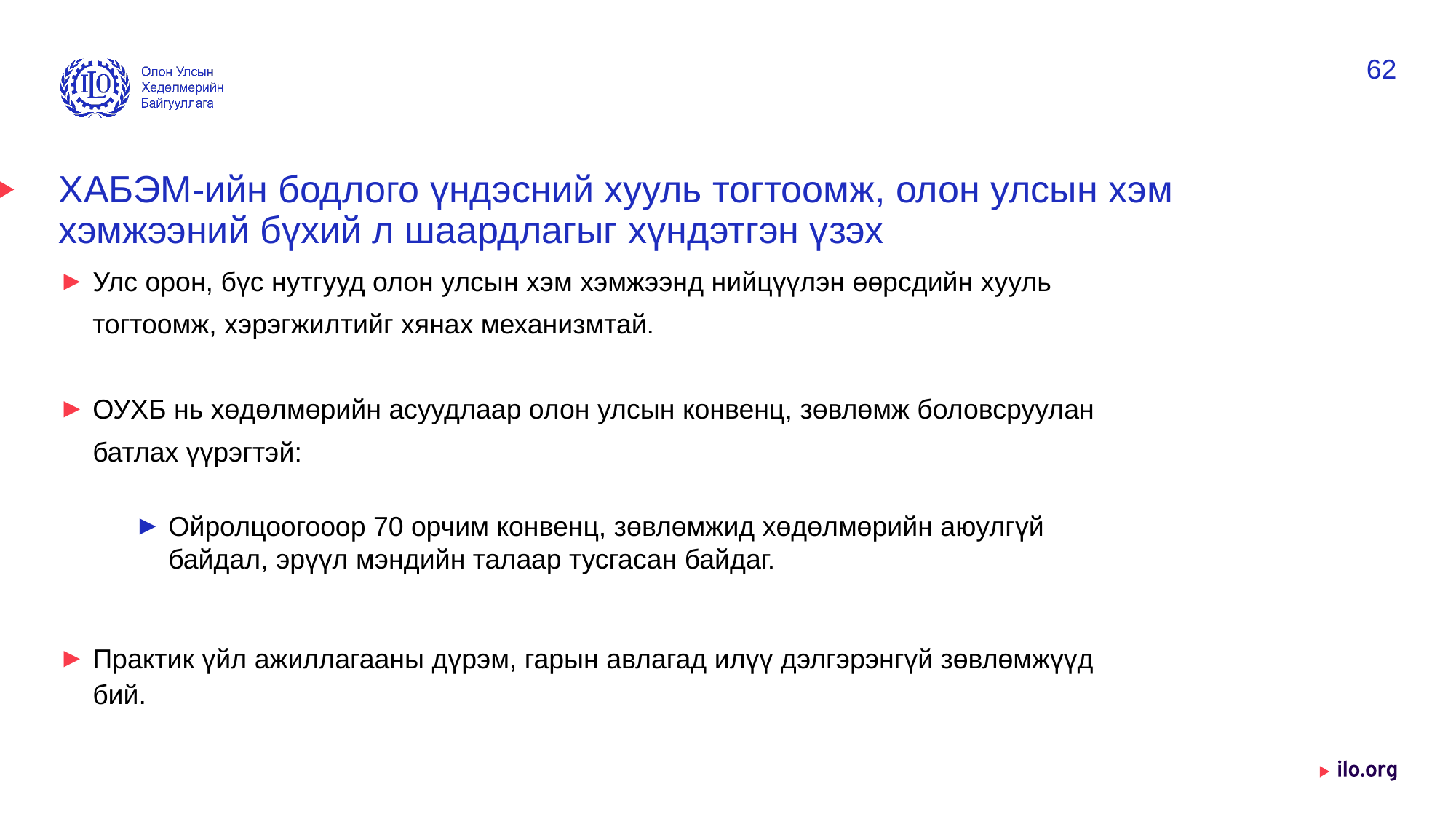

62
# ХАБЭМ-ийн бодлого үндэсний хууль тогтоомж, олон улсын хэм хэмжээний бүхий л шаардлагыг хүндэтгэн үзэх
Улс орон, бүс нутгууд олон улсын хэм хэмжээнд нийцүүлэн өөрсдийн хууль тогтоомж, хэрэгжилтийг хянах механизмтай.

ОУХБ нь хөдөлмөрийн асуудлаар олон улсын конвенц, зөвлөмж боловсруулан батлах үүрэгтэй:

Ойролцоогооор 70 орчим конвенц, зөвлөмжид хөдөлмөрийн аюулгүй байдал, эрүүл мэндийн талаар тусгасан байдаг.

Практик үйл ажиллагааны дүрэм, гарын авлагад илүү дэлгэрэнгүй зөвлөмжүүд бий.

Date: Monday / 01 / October / 2019